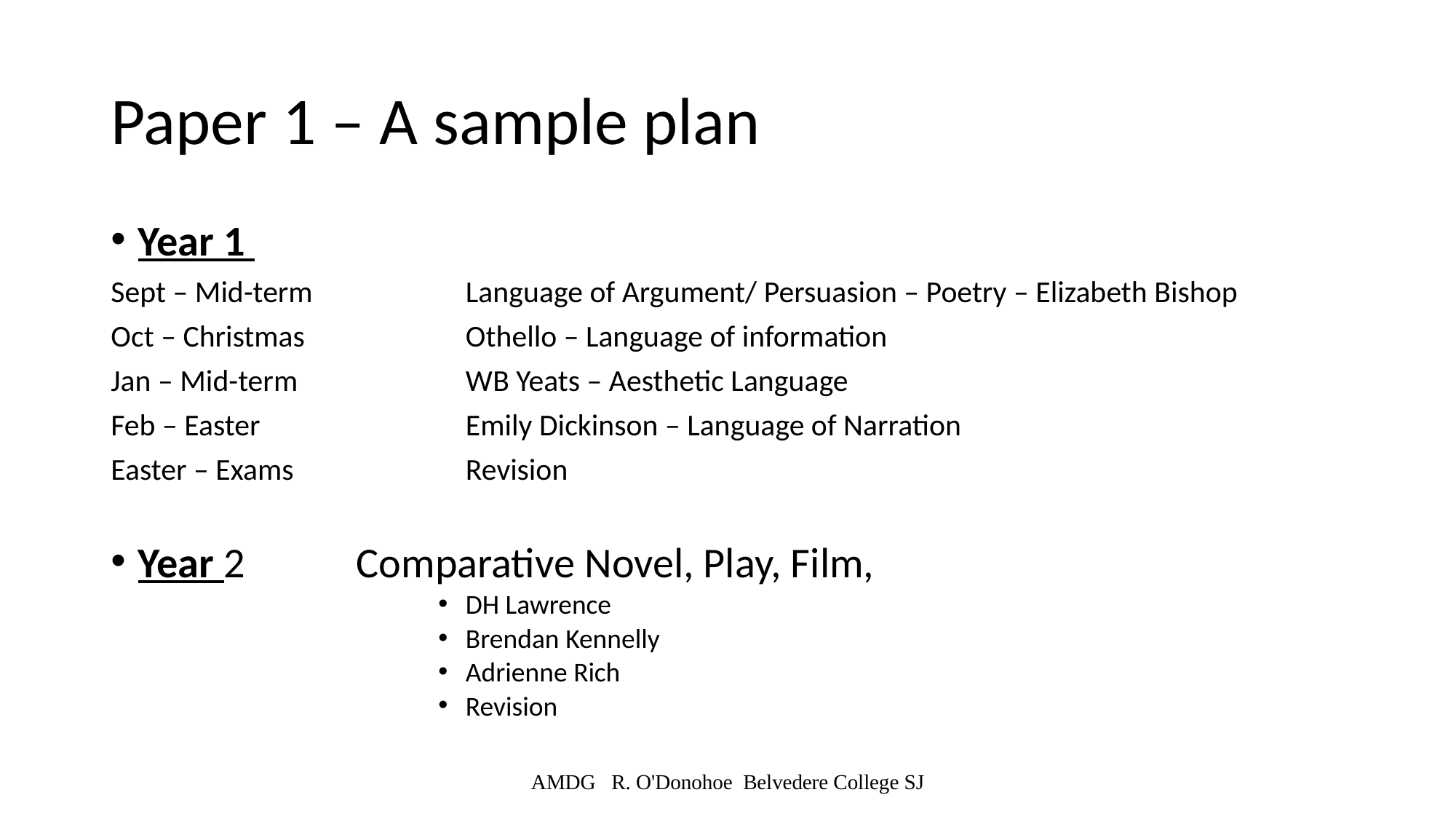

# Paper 1 – A sample plan
Year 1
Sept – Mid-term		Language of Argument/ Persuasion – Poetry – Elizabeth Bishop
Oct – Christmas		Othello – Language of information
Jan – Mid-term		WB Yeats – Aesthetic Language
Feb – Easter		Emily Dickinson – Language of Narration
Easter – Exams		Revision

Year 2		Comparative Novel, Play, Film,
DH Lawrence
Brendan Kennelly
Adrienne Rich
Revision
AMDG   R. O'Donohoe  Belvedere College SJ